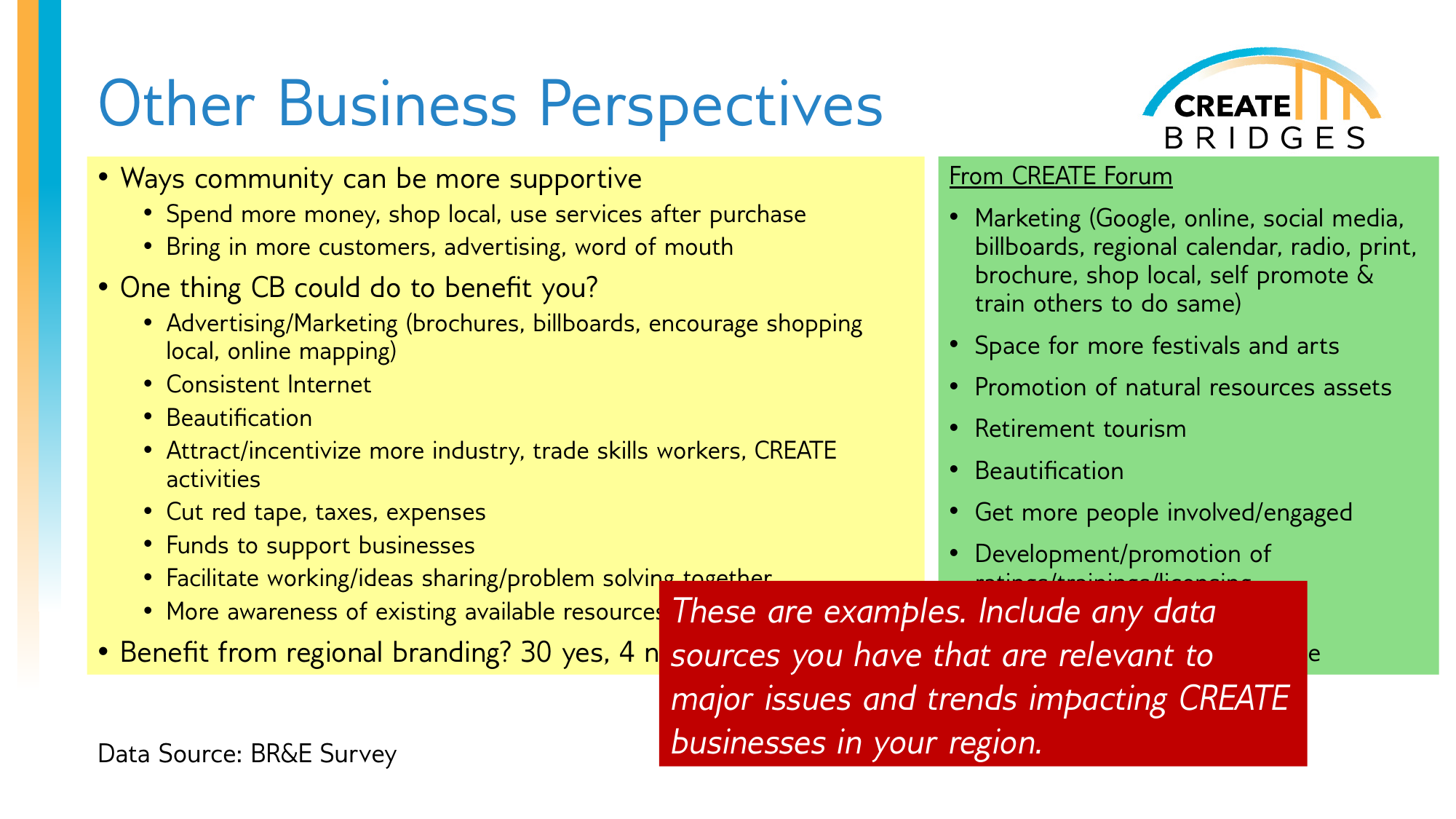

# Other Business Perspectives
From CREATE Forum
Marketing (Google, online, social media, billboards, regional calendar, radio, print, brochure, shop local, self promote & train others to do same)
Space for more festivals and arts
Promotion of natural resources assets
Retirement tourism
Beautification
Get more people involved/engaged
Development/promotion of ratings/trainings/licensing options/workforce soft skills
Strong Chambers of Commerce

Ways community can be more supportive
Spend more money, shop local, use services after purchase
Bring in more customers, advertising, word of mouth
One thing CB could do to benefit you?
Advertising/Marketing (brochures, billboards, encourage shopping local, online mapping)
Consistent Internet
Beautification
Attract/incentivize more industry, trade skills workers, CREATE activities
Cut red tape, taxes, expenses
Funds to support businesses
Facilitate working/ideas sharing/problem solving together
More awareness of existing available resources
Benefit from regional branding? 30 yes, 4 no, 19 n/a
These are examples. Include any data sources you have that are relevant to major issues and trends impacting CREATE businesses in your region.
Data Source: BR&E Survey